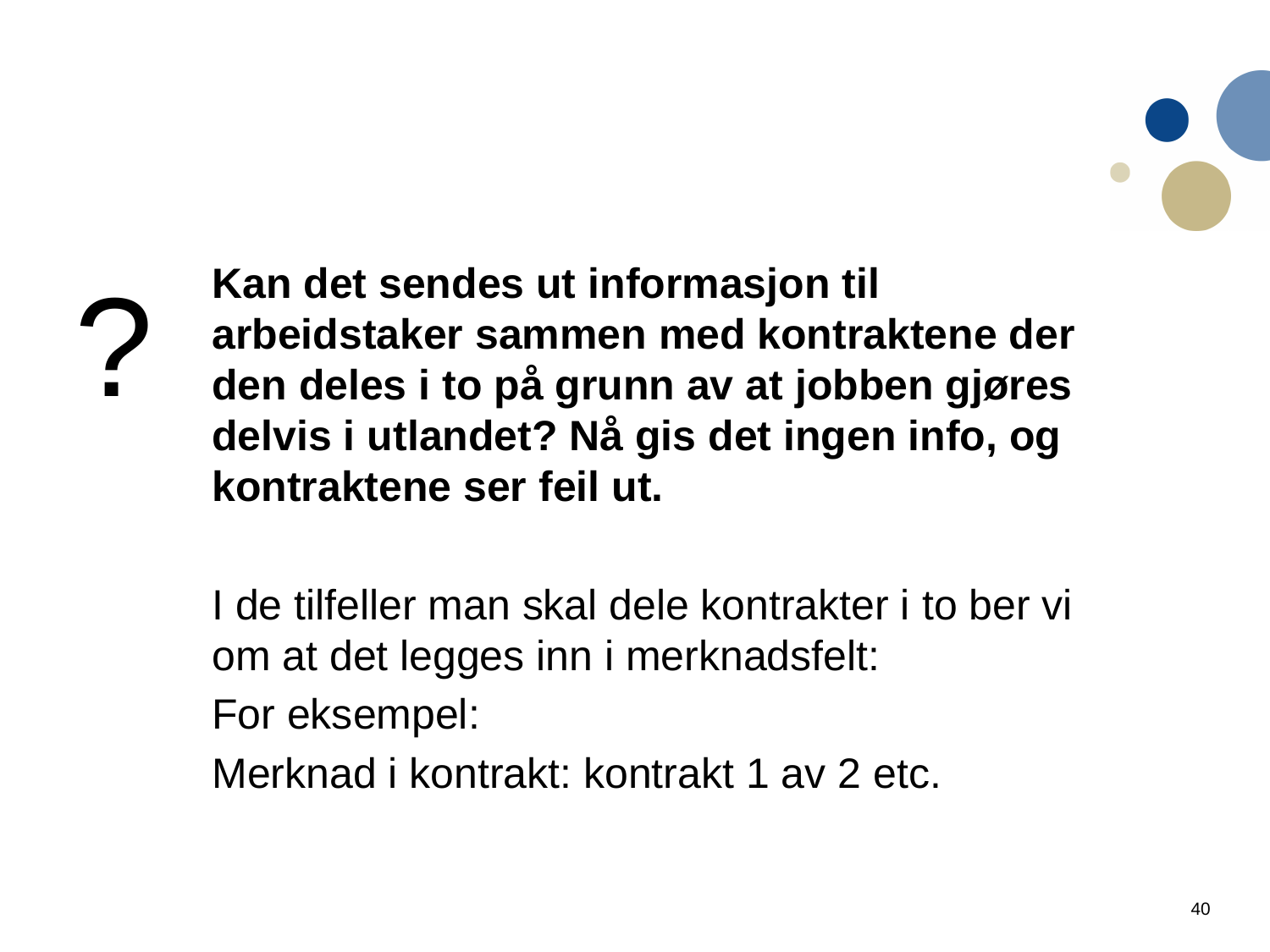

?
Kan det sendes ut informasjon til arbeidstaker sammen med kontraktene der den deles i to på grunn av at jobben gjøres delvis i utlandet? Nå gis det ingen info, og kontraktene ser feil ut.

I de tilfeller man skal dele kontrakter i to ber vi om at det legges inn i merknadsfelt:
For eksempel:
Merknad i kontrakt: kontrakt 1 av 2 etc.